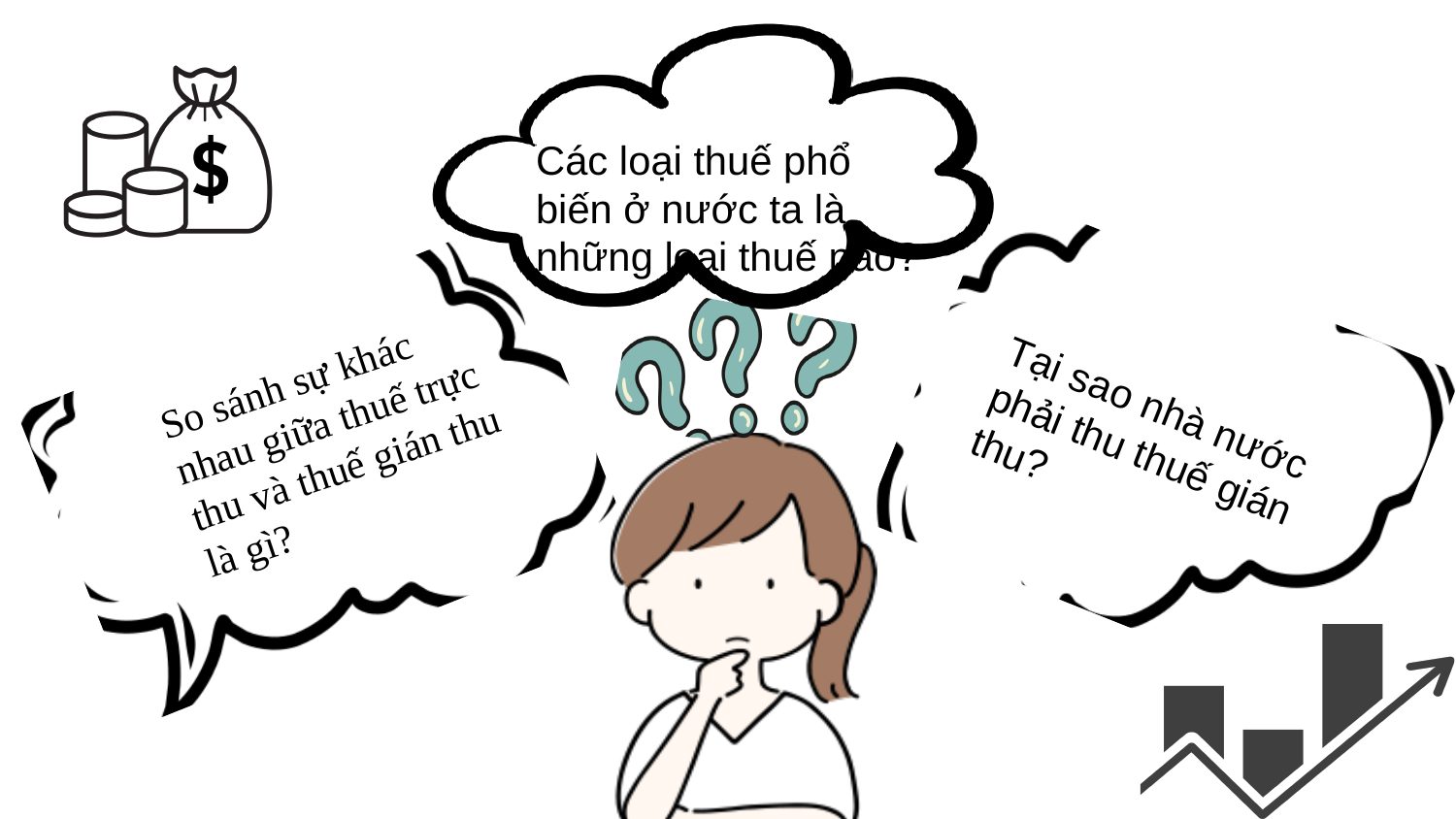

Các loại thuế phổ biến ở nước ta là những loại thuế nào?

So sánh sự khác nhau giữa thuế trực thu và thuế gián thu là gì?
Tại sao nhà nước phải thu thuế gián thu?